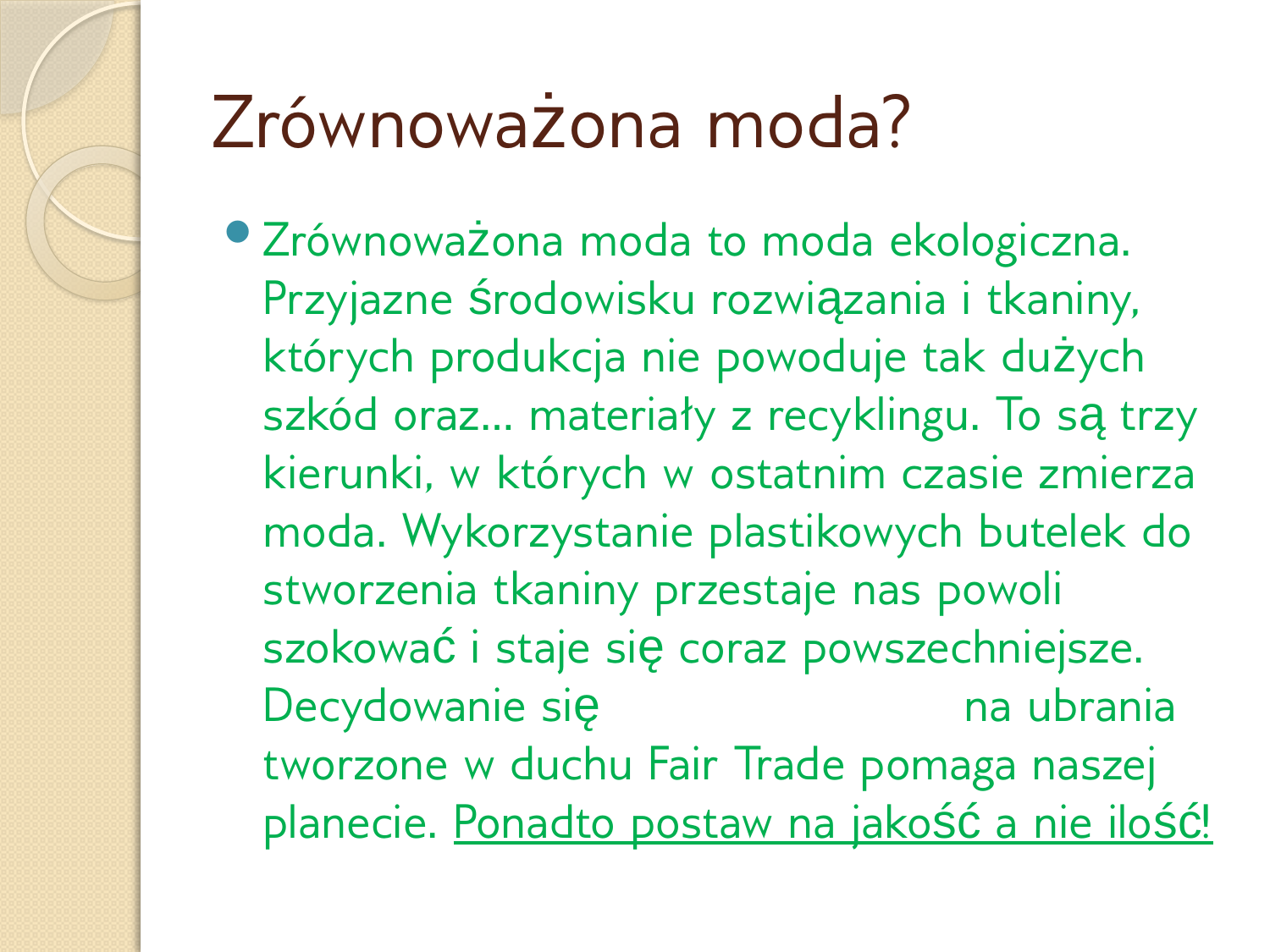

# Zrównoważona moda?
Zrównoważona moda to moda ekologiczna. Przyjazne środowisku rozwiązania i tkaniny, których produkcja nie powoduje tak dużych szkód oraz… materiały z recyklingu. To są trzy kierunki, w których w ostatnim czasie zmierza moda. Wykorzystanie plastikowych butelek do stworzenia tkaniny przestaje nas powoli szokować i staje się coraz powszechniejsze. Decydowanie się                         na ubrania tworzone w duchu Fair Trade pomaga naszej planecie. Ponadto postaw na jakość a nie ilość!